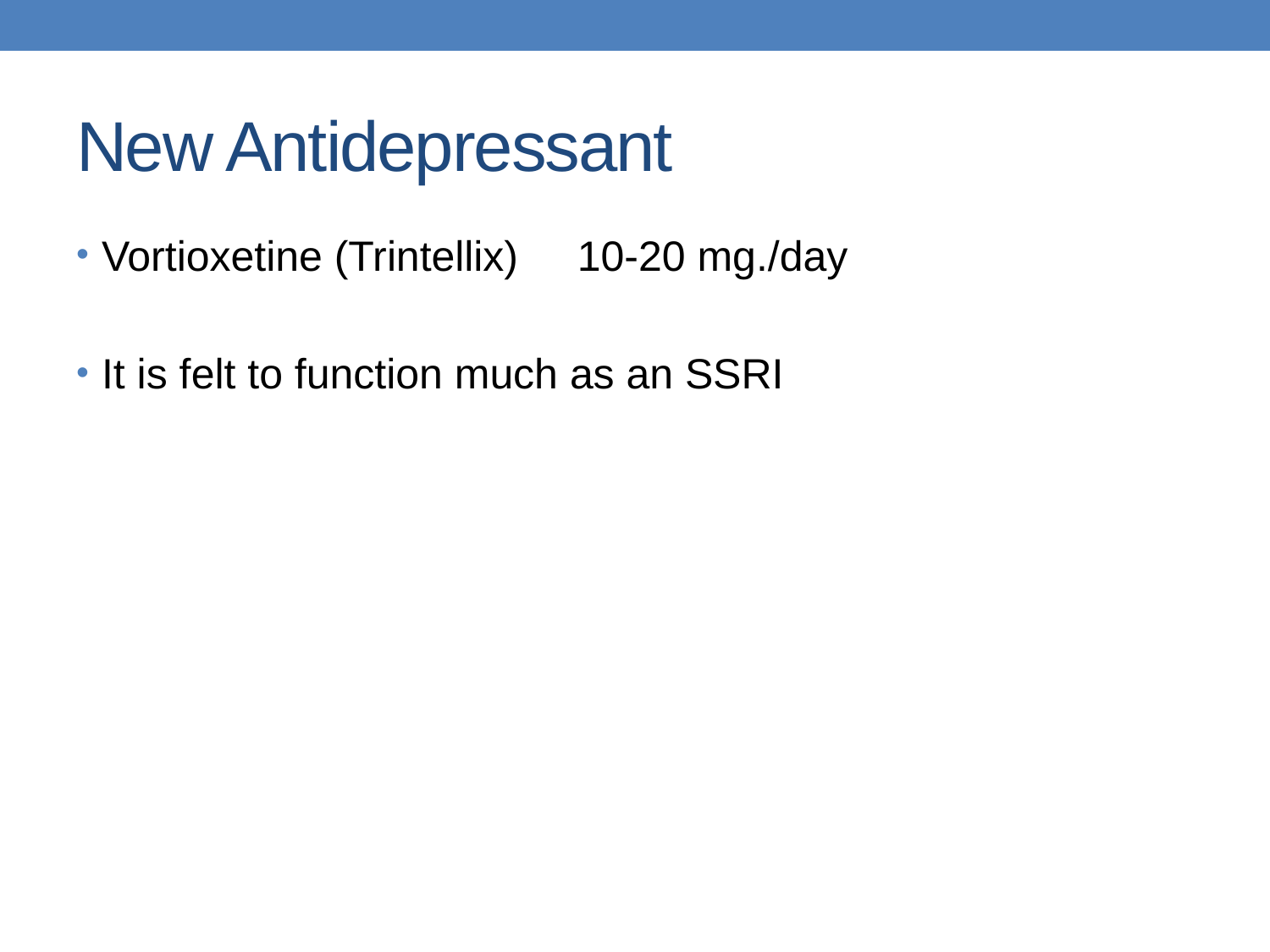

# New Antidepressant
Vortioxetine (Trintellix)     10-20 mg./day

It is felt to function much as an SSRI